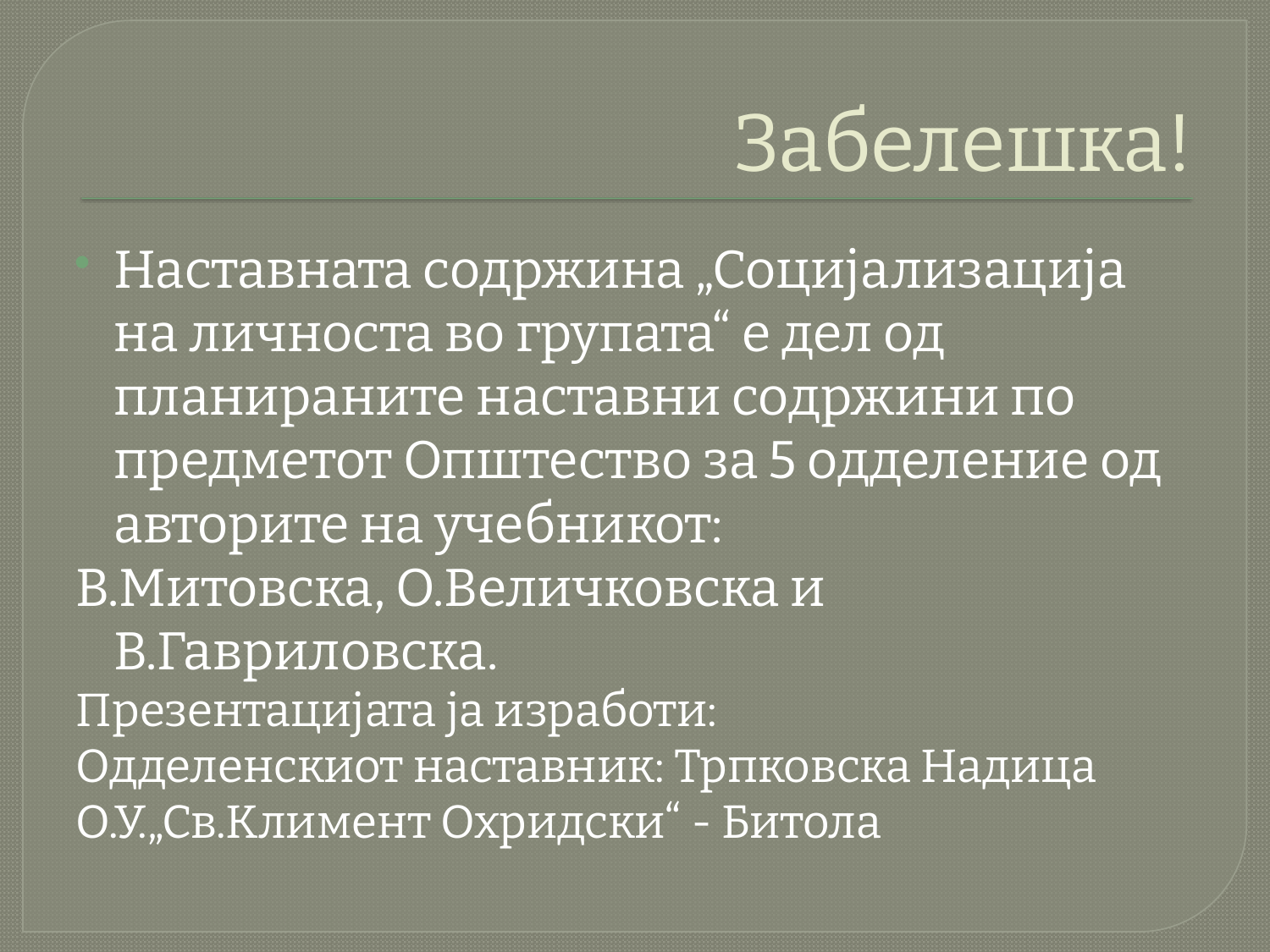

# Забелешка!
Наставната содржина „Социјализација на личноста во групата“ е дел од планираните наставни содржини по предметот Општество за 5 одделение од авторите на учебникот:
В.Митовска, О.Величковска и В.Гавриловска.
Презентацијата ја изработи:
Одделенскиот наставник: Трпковска Надица
О.У.„Св.Климент Охридски“ - Битола